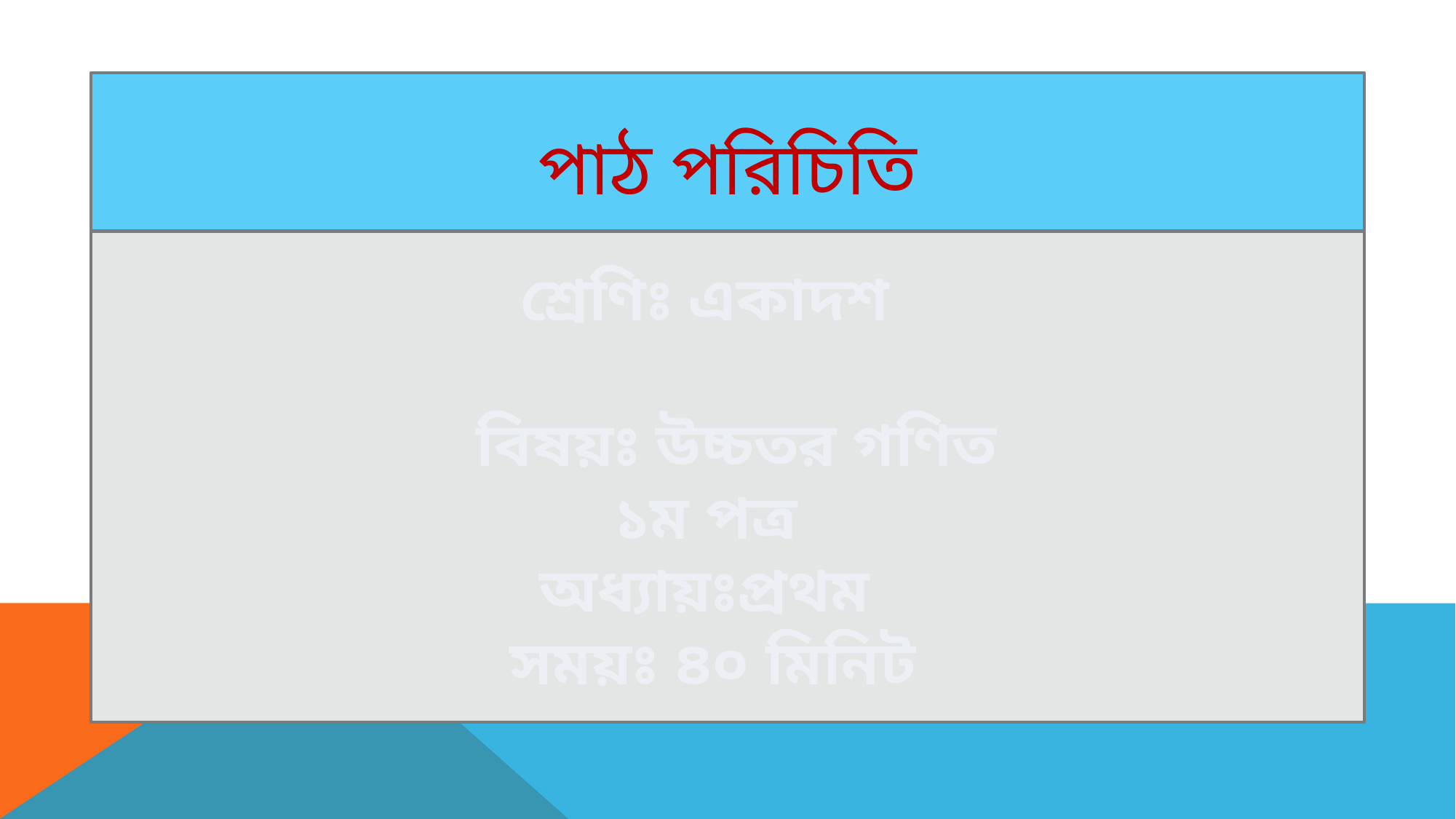

পাঠ পরিচিতি

শ্রেণিঃ একাদশ

    বিষয়ঃ উচ্চতর গণিত ১ম পত্র
 অধ্যায়ঃপ্রথম
 সময়ঃ ৪০ মিনিট